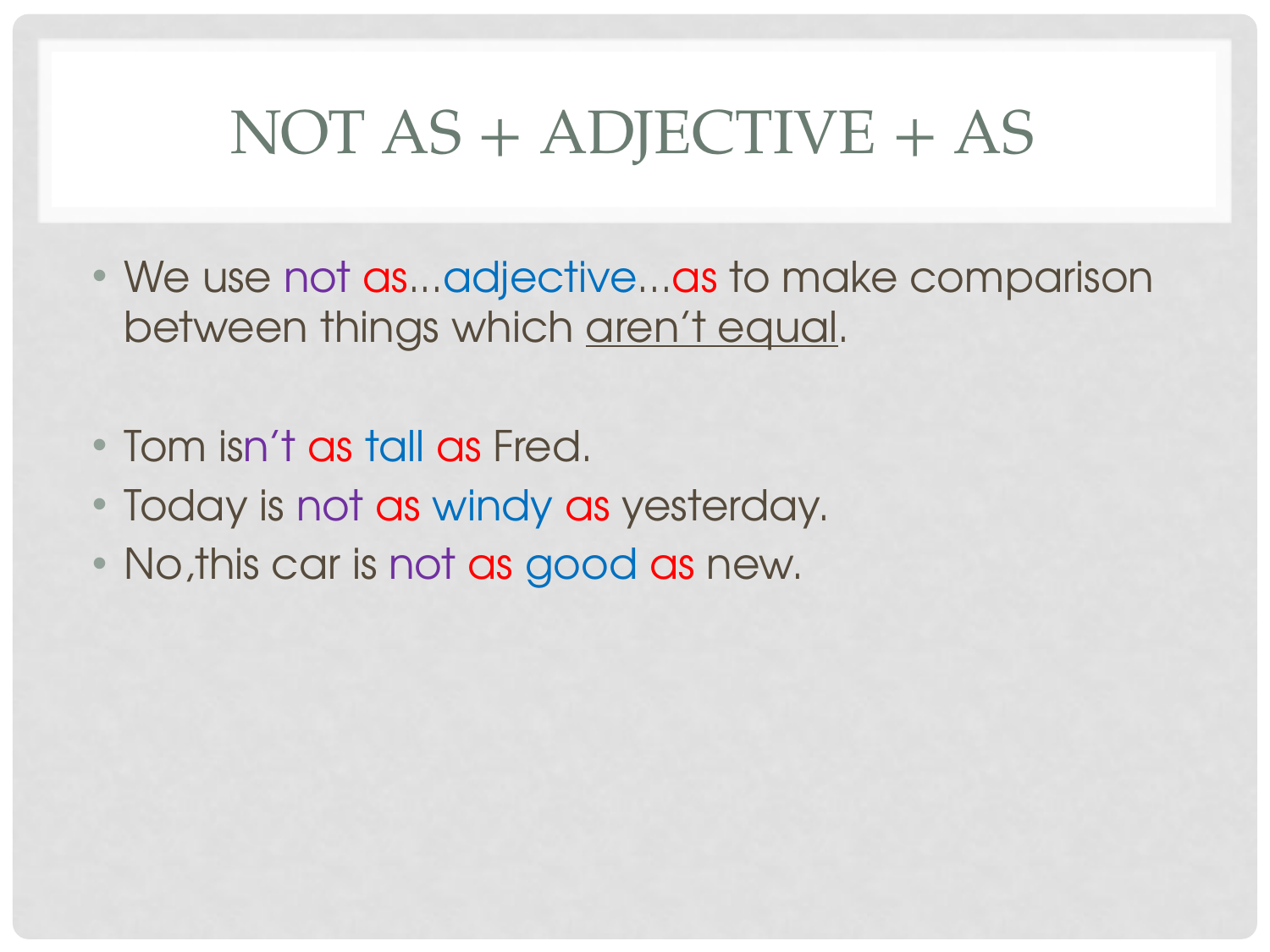

# NOT AS + ADJECTIVE + AS
We use not as...adjective...as to make comparison between things which aren’t equal.

Tom isn’t as tall as Fred.
Today is not as windy as yesterday.
No,this car is not as good as new.